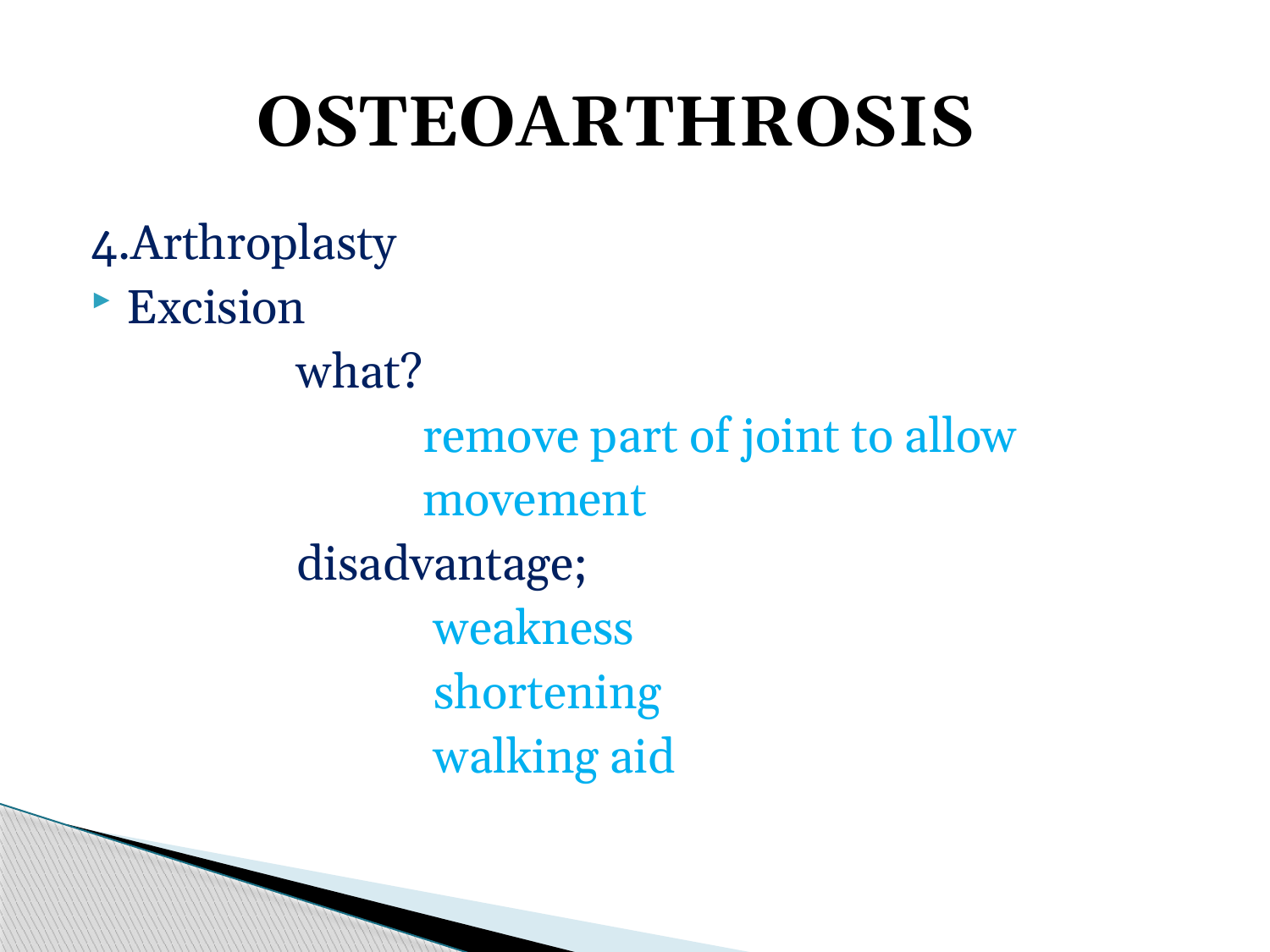

# OSTEOARTHROSIS
4.Arthroplasty
Excision
                  what?
                             remove part of joint to allow
                             movement
                  disadvantage;
                              weakness
                              shortening
                              walking aid